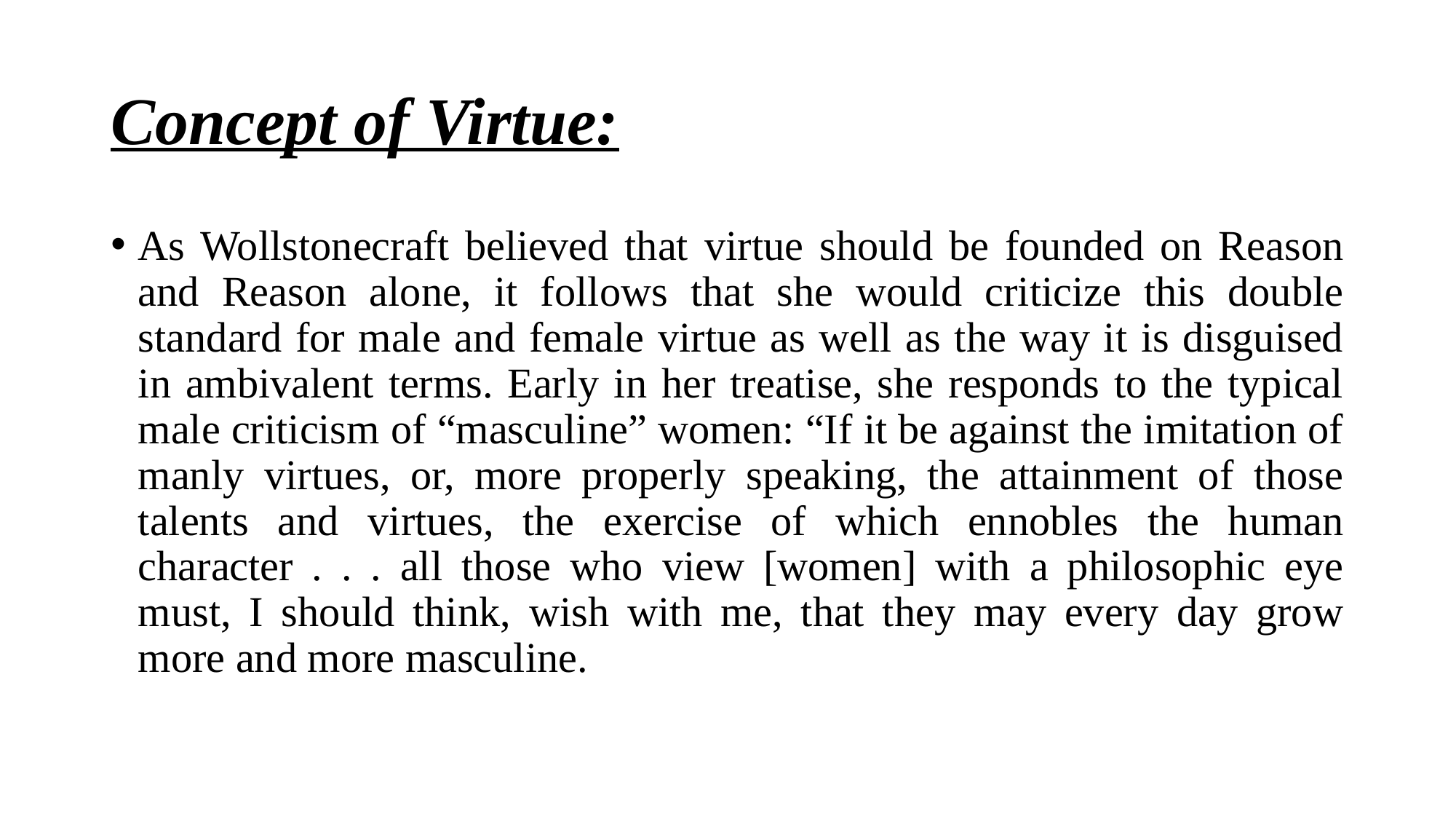

# Concept of Virtue:
As Wollstonecraft believed that virtue should be founded on Reason and Reason alone, it follows that she would criticize this double standard for male and female virtue as well as the way it is disguised in ambivalent terms. Early in her treatise, she responds to the typical male criticism of “masculine” women: “If it be against the imitation of manly virtues, or, more properly speaking, the attainment of those talents and virtues, the exercise of which ennobles the human character . . . all those who view [women] with a philosophic eye must, I should think, wish with me, that they may every day grow more and more masculine.